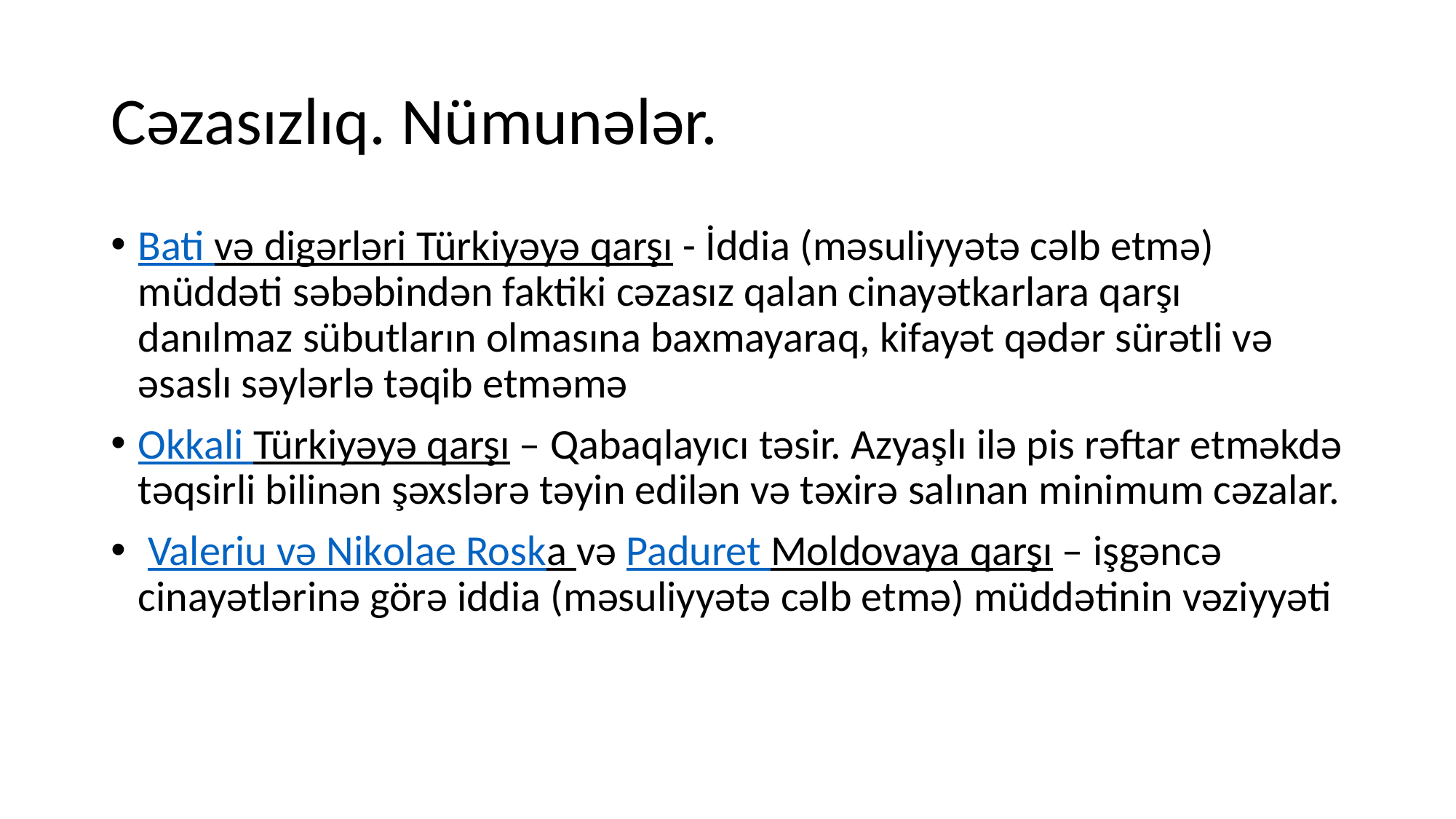

# Cəzasızlıq. Nümunələr.
Bati və digərləri Türkiyəyə qarşı - İddia (məsuliyyətə cəlb etmə) müddəti səbəbindən faktiki cəzasız qalan cinayətkarlara qarşı danılmaz sübutların olmasına baxmayaraq, kifayət qədər sürətli və əsaslı səylərlə təqib etməmə
Okkali Türkiyəyə qarşı – Qabaqlayıcı təsir. Azyaşlı ilə pis rəftar etməkdə təqsirli bilinən şəxslərə təyin edilən və təxirə salınan minimum cəzalar.
 Valeriu və Nikolae Roska və Paduret Moldovaya qarşı – işgəncə cinayətlərinə görə iddia (məsuliyyətə cəlb etmə) müddətinin vəziyyəti